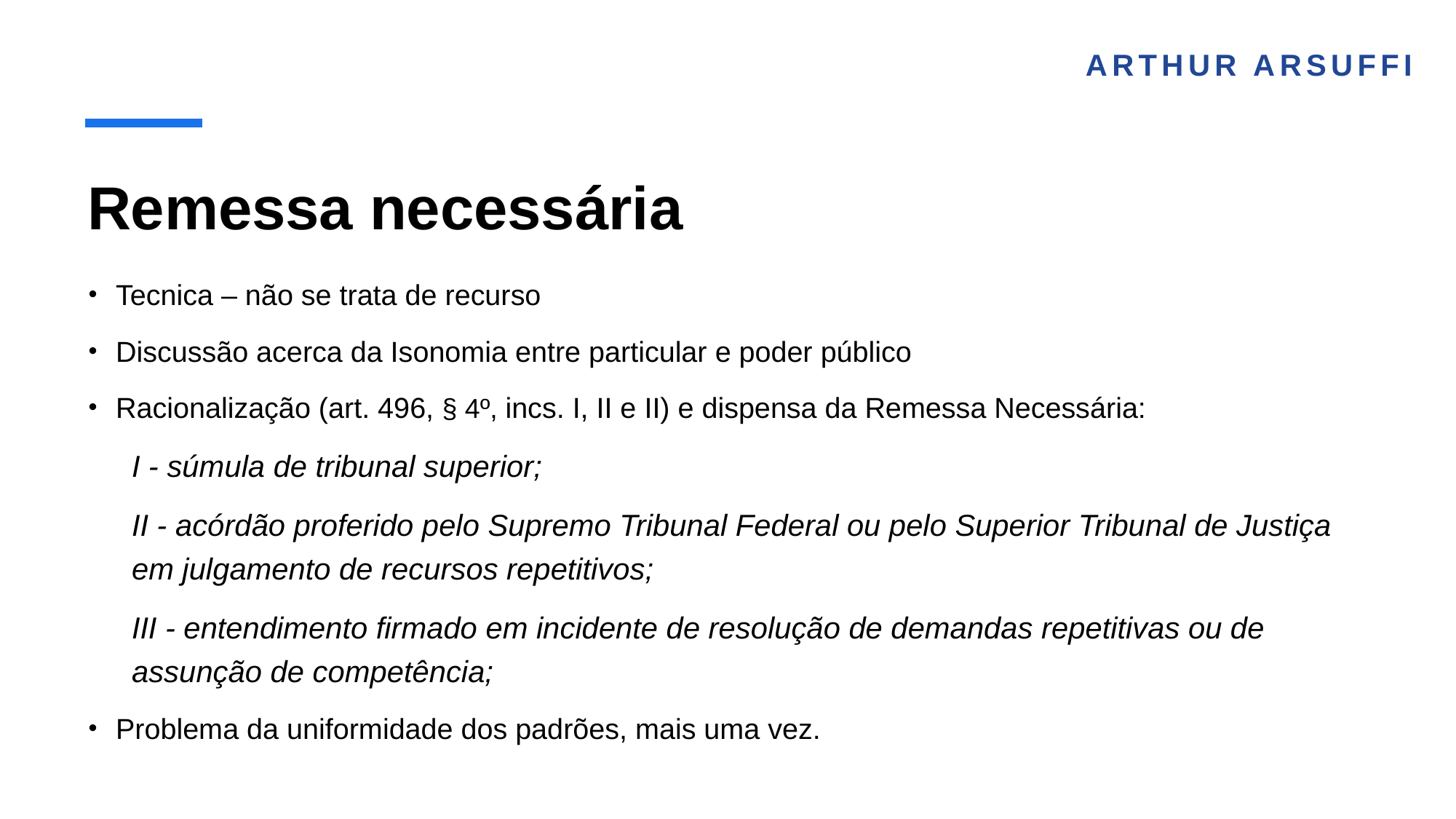

ARTHUR ARSUFFI
# Remessa necessária
Tecnica – não se trata de recurso
Discussão acerca da Isonomia entre particular e poder público
Racionalização (art. 496, § 4º, incs. I, II e II) e dispensa da Remessa Necessária:
I - súmula de tribunal superior;
II - acórdão proferido pelo Supremo Tribunal Federal ou pelo Superior Tribunal de Justiça em julgamento de recursos repetitivos;
III - entendimento firmado em incidente de resolução de demandas repetitivas ou de assunção de competência;
Problema da uniformidade dos padrões, mais uma vez.